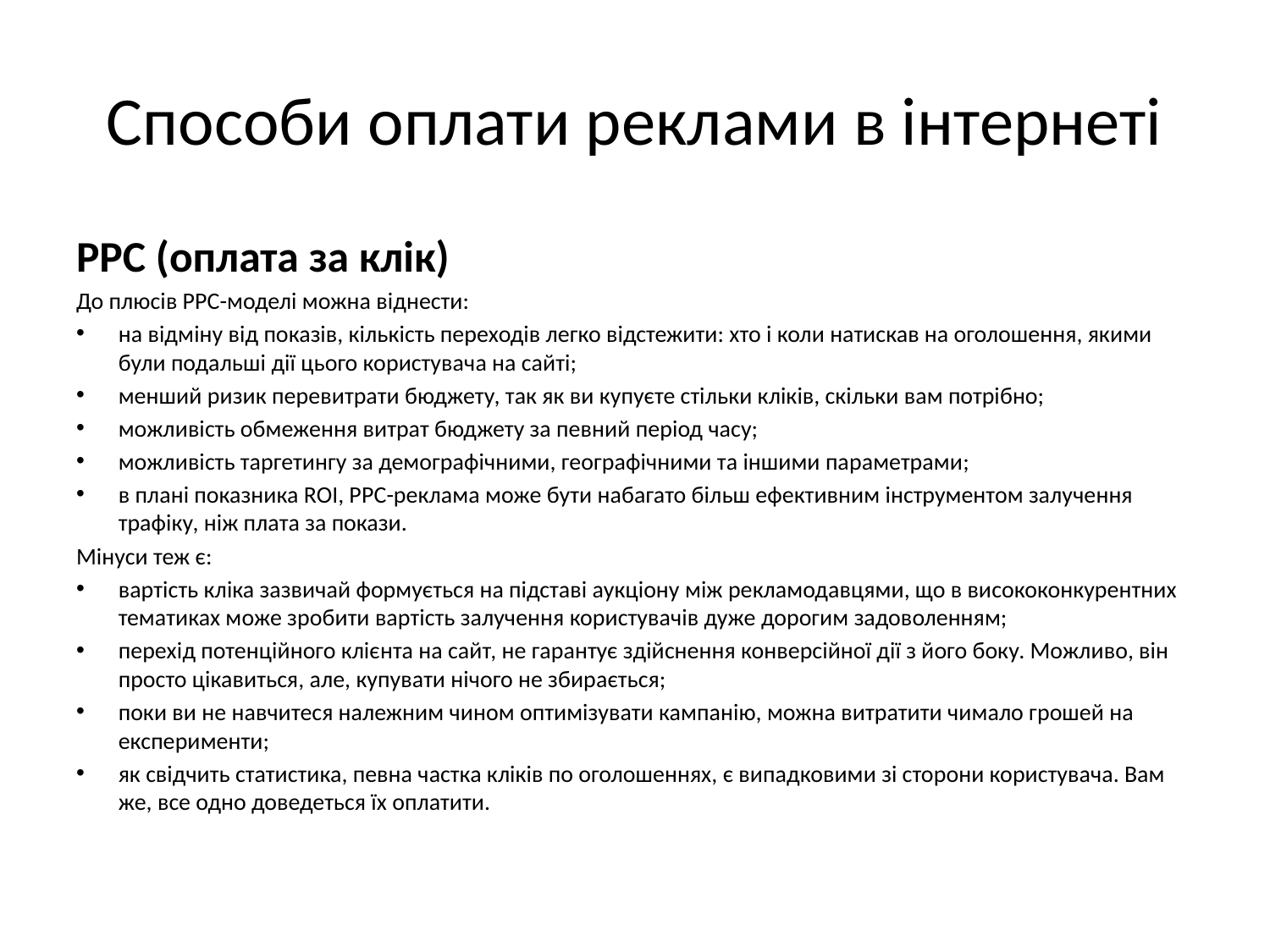

# Способи оплати реклами в інтернеті
PPC (оплата за клік)
До плюсів PPC-моделі можна віднести:
на відміну від показів, кількість переходів легко відстежити: хто і коли натискав на оголошення, якими були подальші дії цього користувача на сайті;
менший ризик перевитрати бюджету, так як ви купуєте стільки кліків, скільки вам потрібно;
можливість обмеження витрат бюджету за певний період часу;
можливість таргетингу за демографічними, географічними та іншими параметрами;
в плані показника ROI, PPC-реклама може бути набагато більш ефективним інструментом залучення трафіку, ніж плата за покази.
Мінуси теж є:
вартість кліка зазвичай формується на підставі аукціону між рекламодавцями, що в висококонкурентних тематиках може зробити вартість залучення користувачів дуже дорогим задоволенням;
перехід потенційного клієнта на сайт, не гарантує здійснення конверсійної дії з його боку. Можливо, він просто цікавиться, але, купувати нічого не збирається;
поки ви не навчитеся належним чином оптимізувати кампанію, можна витратити чимало грошей на експерименти;
як свідчить статистика, певна частка кліків по оголошеннях, є випадковими зі сторони користувача. Вам же, все одно доведеться їх оплатити.